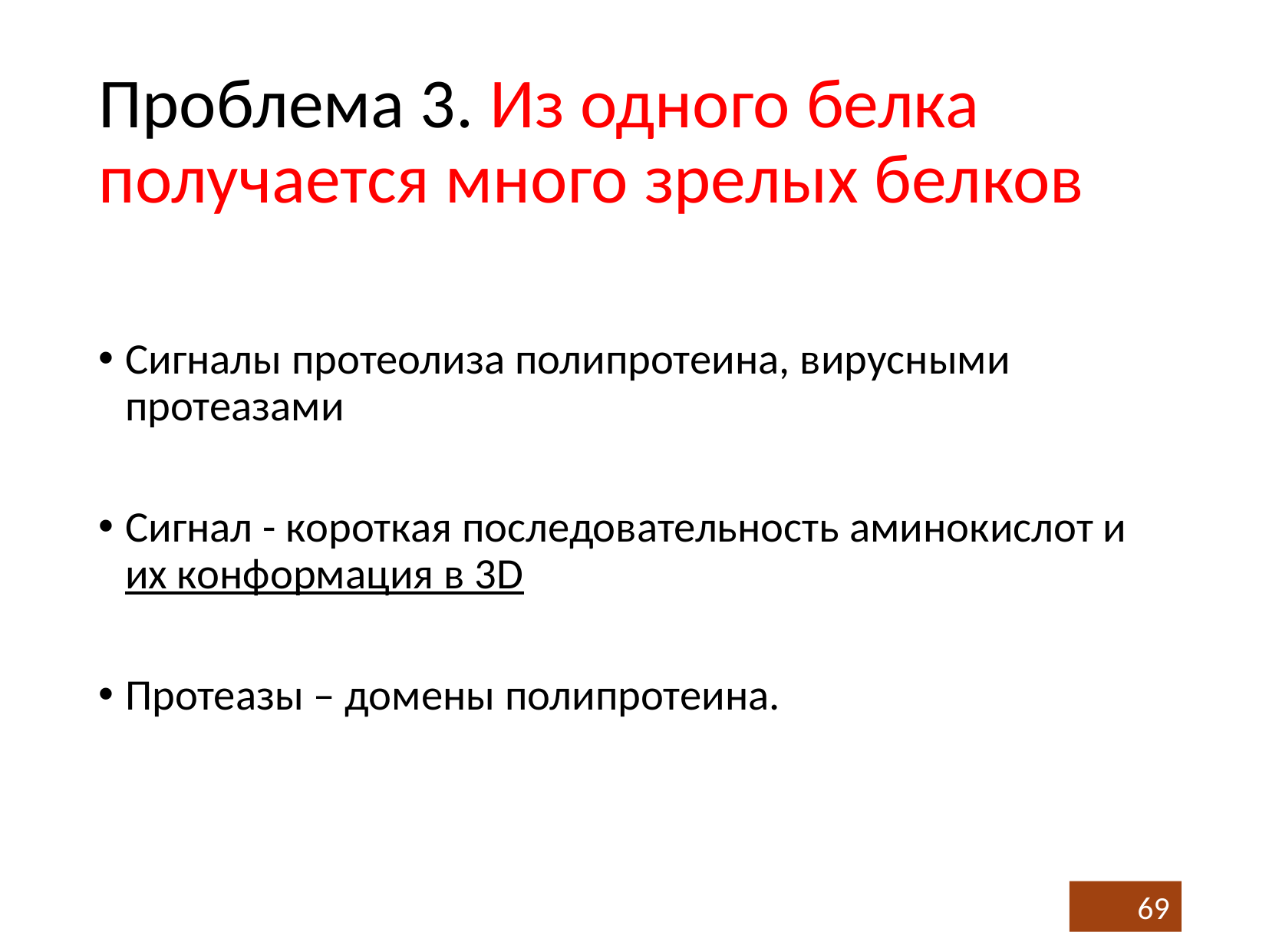

# Проблема 3. Из одного белка получается много зрелых белков
Сигналы протеолиза полипротеина, вирусными протеазами

Сигнал - короткая последовательность аминокислот и их конформация в 3D

Протеазы – домены полипротеина.
69